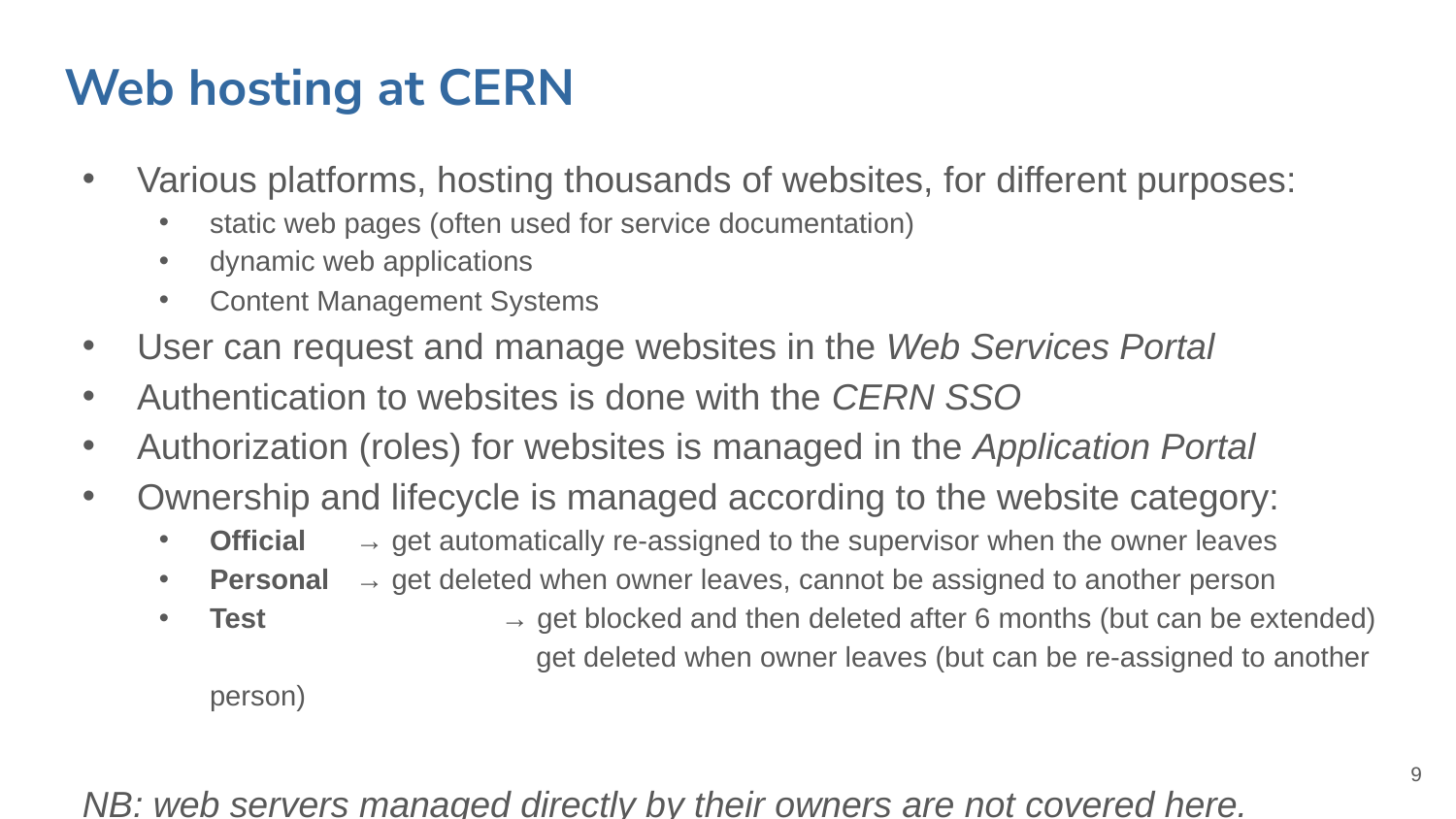

# Web hosting at CERN
Various platforms, hosting thousands of websites, for different purposes:
static web pages (often used for service documentation)
dynamic web applications
Content Management Systems
User can request and manage websites in the Web Services Portal
Authentication to websites is done with the CERN SSO
Authorization (roles) for websites is managed in the Application Portal
Ownership and lifecycle is managed according to the website category:
Official 	→ get automatically re-assigned to the supervisor when the owner leaves
Personal	→ get deleted when owner leaves, cannot be assigned to another person
Test     	→ get blocked and then deleted after 6 months (but can be extended)
		get deleted when owner leaves (but can be re-assigned to another person)

NB: web servers managed directly by their owners are not covered here.
9